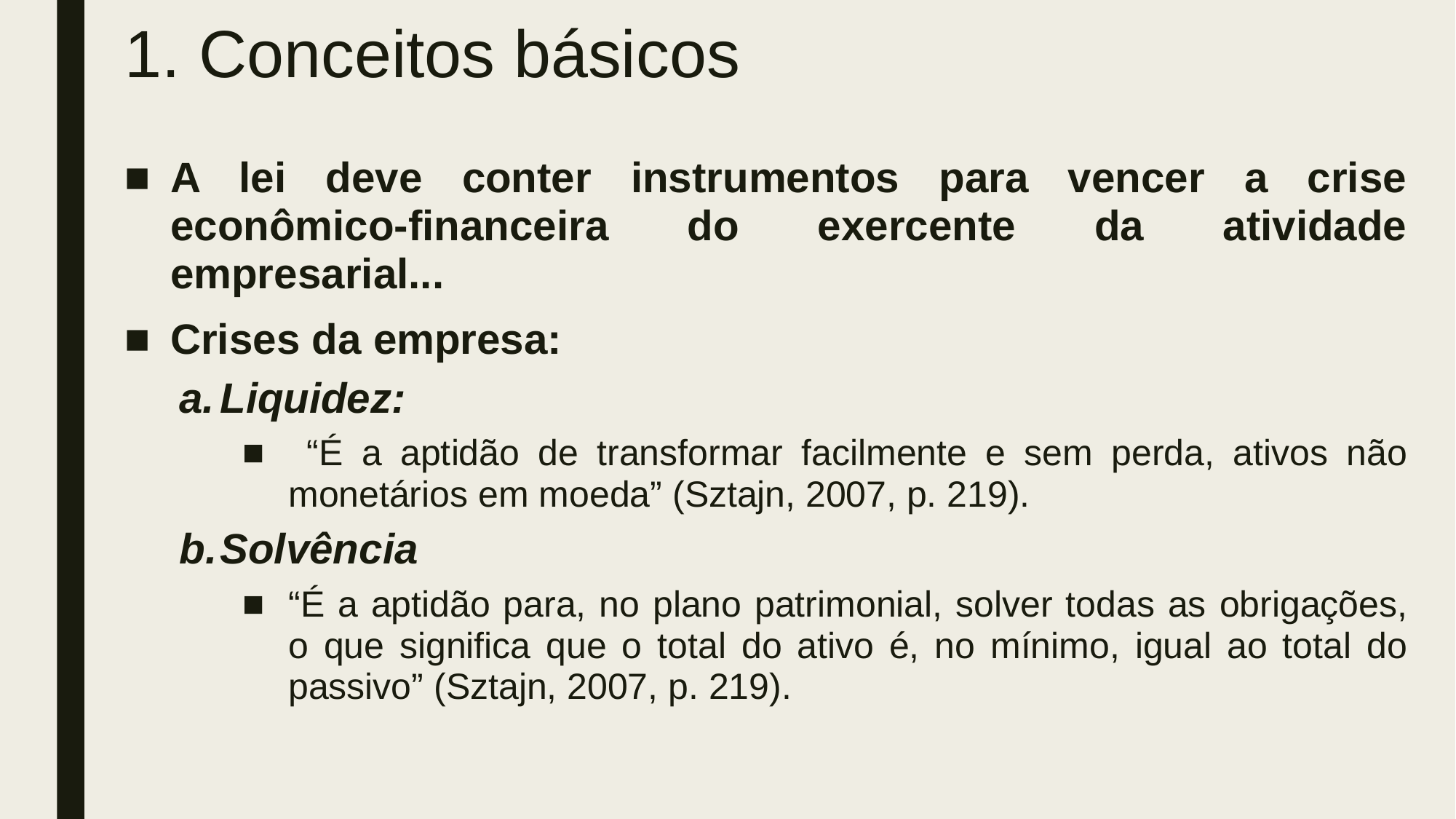

# 1. Conceitos básicos
A lei deve conter instrumentos para vencer a crise econômico-financeira do exercente da atividade empresarial...
Crises da empresa:
Liquidez:
 “É a aptidão de transformar facilmente e sem perda, ativos não monetários em moeda” (Sztajn, 2007, p. 219).
Solvência
“É a aptidão para, no plano patrimonial, solver todas as obrigações, o que significa que o total do ativo é, no mínimo, igual ao total do passivo” (Sztajn, 2007, p. 219).